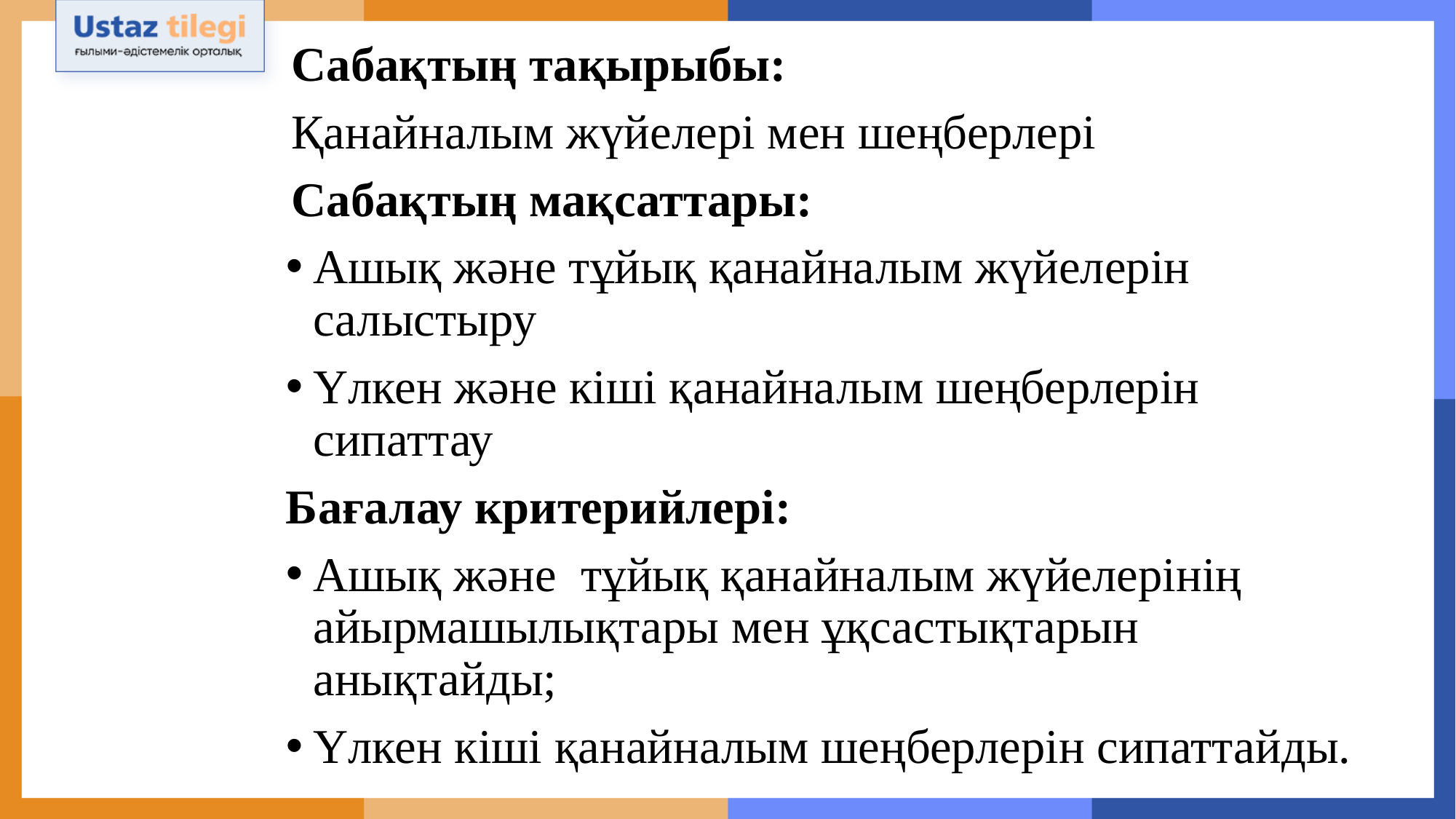

Сабақтың тақырыбы:
Қанайналым жүйелері мен шеңберлері
Сабақтың мақсаттары:
Ашық және тұйық қанайналым жүйелерін салыстыру
Үлкен және кіші қанайналым шеңберлерін сипаттау
Бағалау критерийлері:
Ашық және  тұйық қанайналым жүйелерінің айырмашылықтары мен ұқсастықтарын анықтайды;
Үлкен кіші қанайналым шеңберлерін сипаттайды.